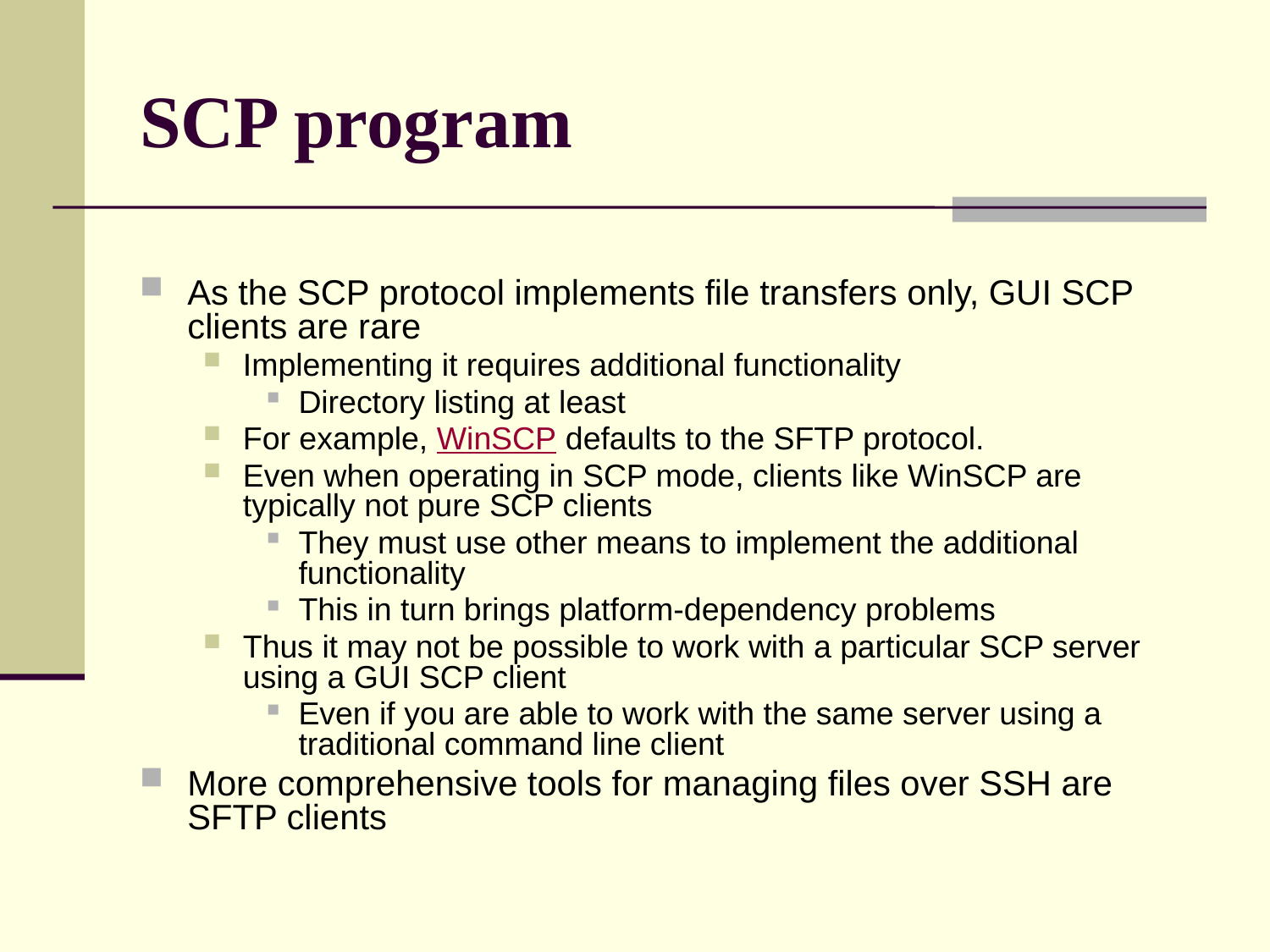

# SCP program

As the SCP protocol implements file transfers only, GUI SCP clients are rare
Implementing it requires additional functionality
Directory listing at least
For example, WinSCP defaults to the SFTP protocol.
Even when operating in SCP mode, clients like WinSCP are typically not pure SCP clients
They must use other means to implement the additional functionality
This in turn brings platform-dependency problems
Thus it may not be possible to work with a particular SCP server using a GUI SCP client
Even if you are able to work with the same server using a traditional command line client
More comprehensive tools for managing files over SSH are SFTP clients